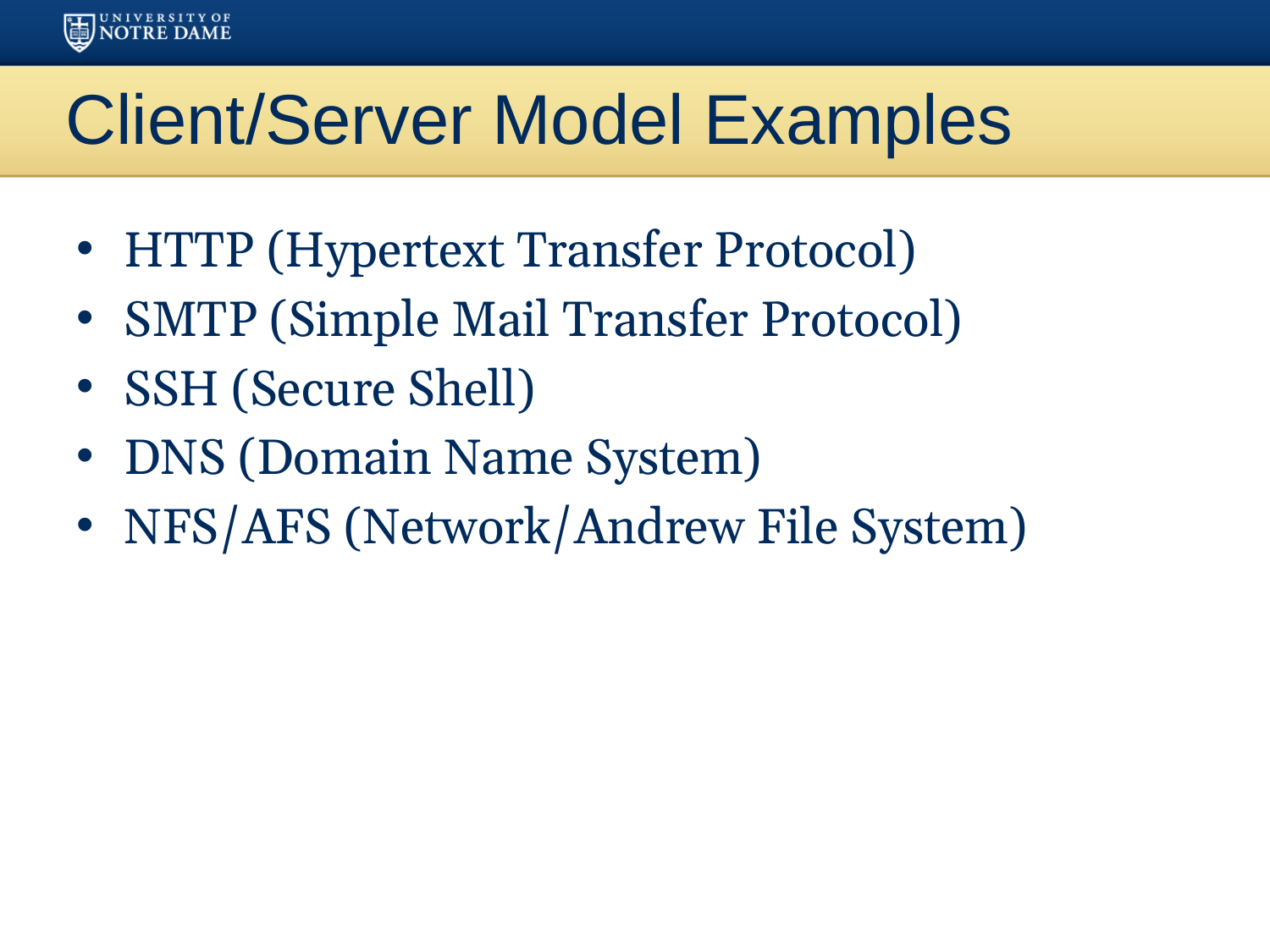

# Client/Server Model Examples
HTTP (Hypertext Transfer Protocol)
SMTP (Simple Mail Transfer Protocol)
SSH (Secure Shell)
DNS (Domain Name System)
NFS/AFS (Network/Andrew File System)